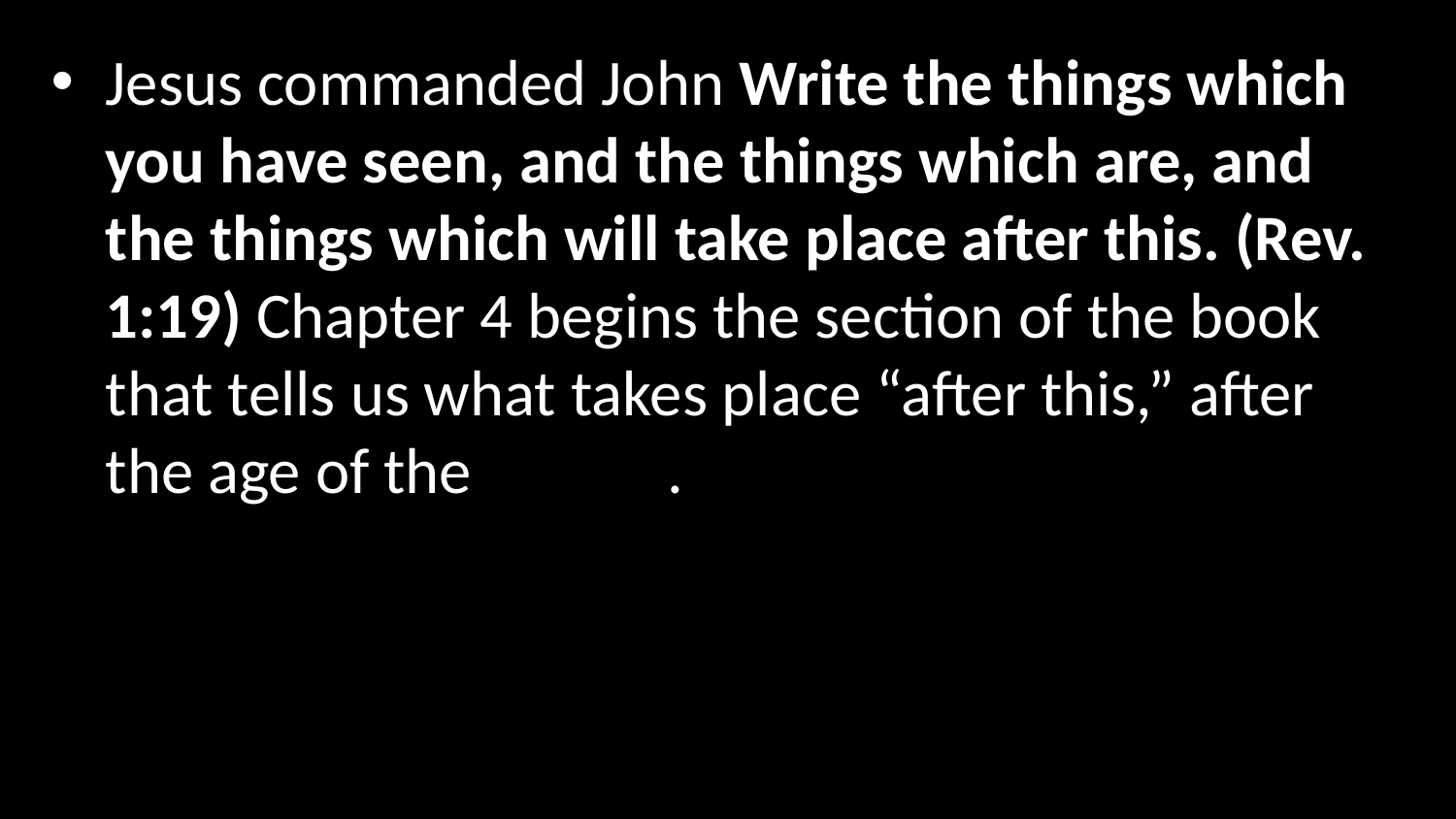

Jesus commanded John Write the things which you have seen, and the things which are, and the things which will take place after this. (Rev. 1:19) Chapter 4 begins the section of the book that tells us what takes place “after this,” after the age of the church.